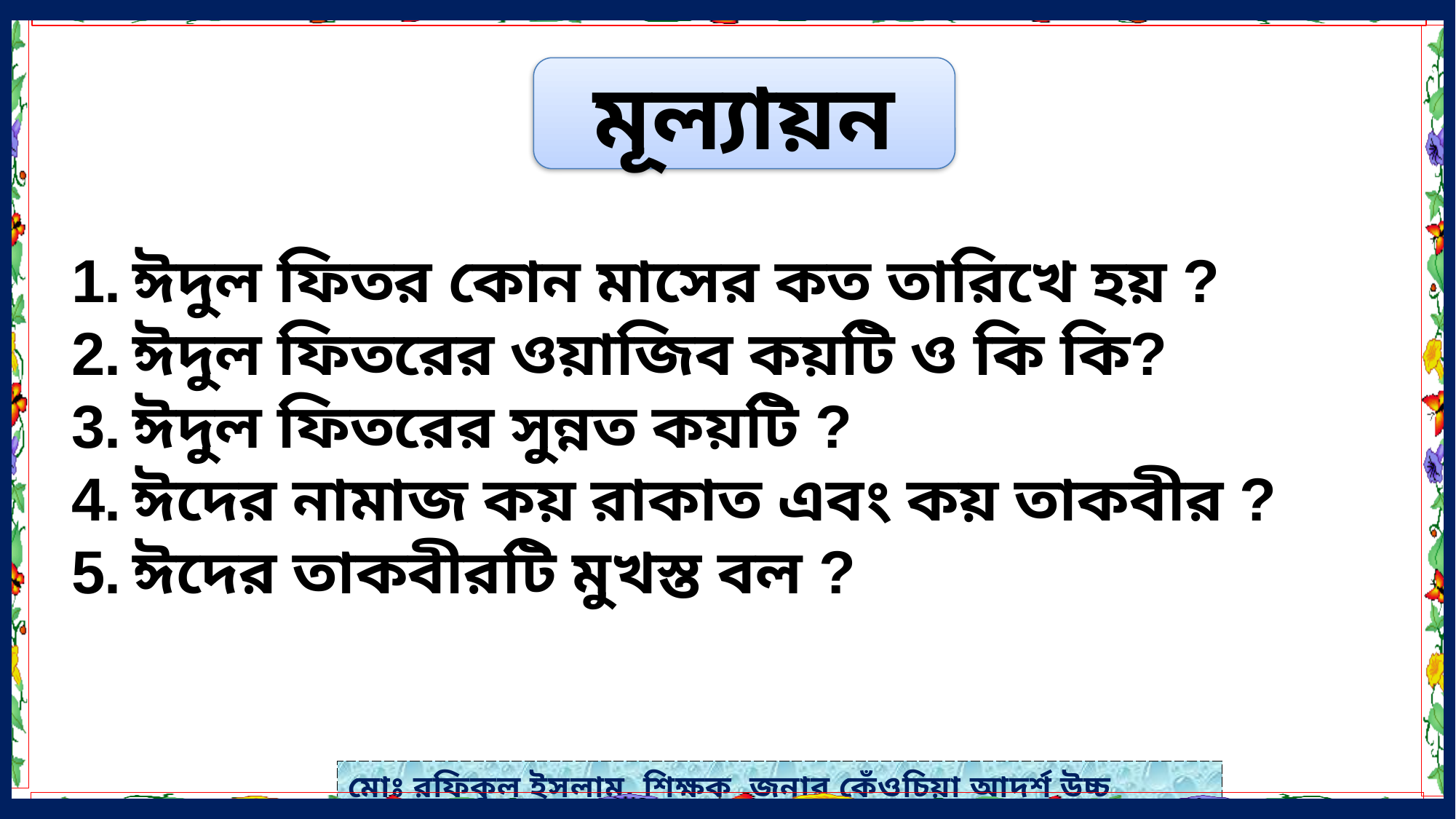

মূল্যায়ন
ঈদুল ফিতর কোন মাসের কত তারিখে হয় ?
ঈদুল ফিতরের ওয়াজিব কয়টি ও কি কি?
ঈদুল ফিতরের সুন্নত কয়টি ?
ঈদের নামাজ কয় রাকাত এবং কয় তাকবীর ?
ঈদের তাকবীরটি মুখস্ত বল ?